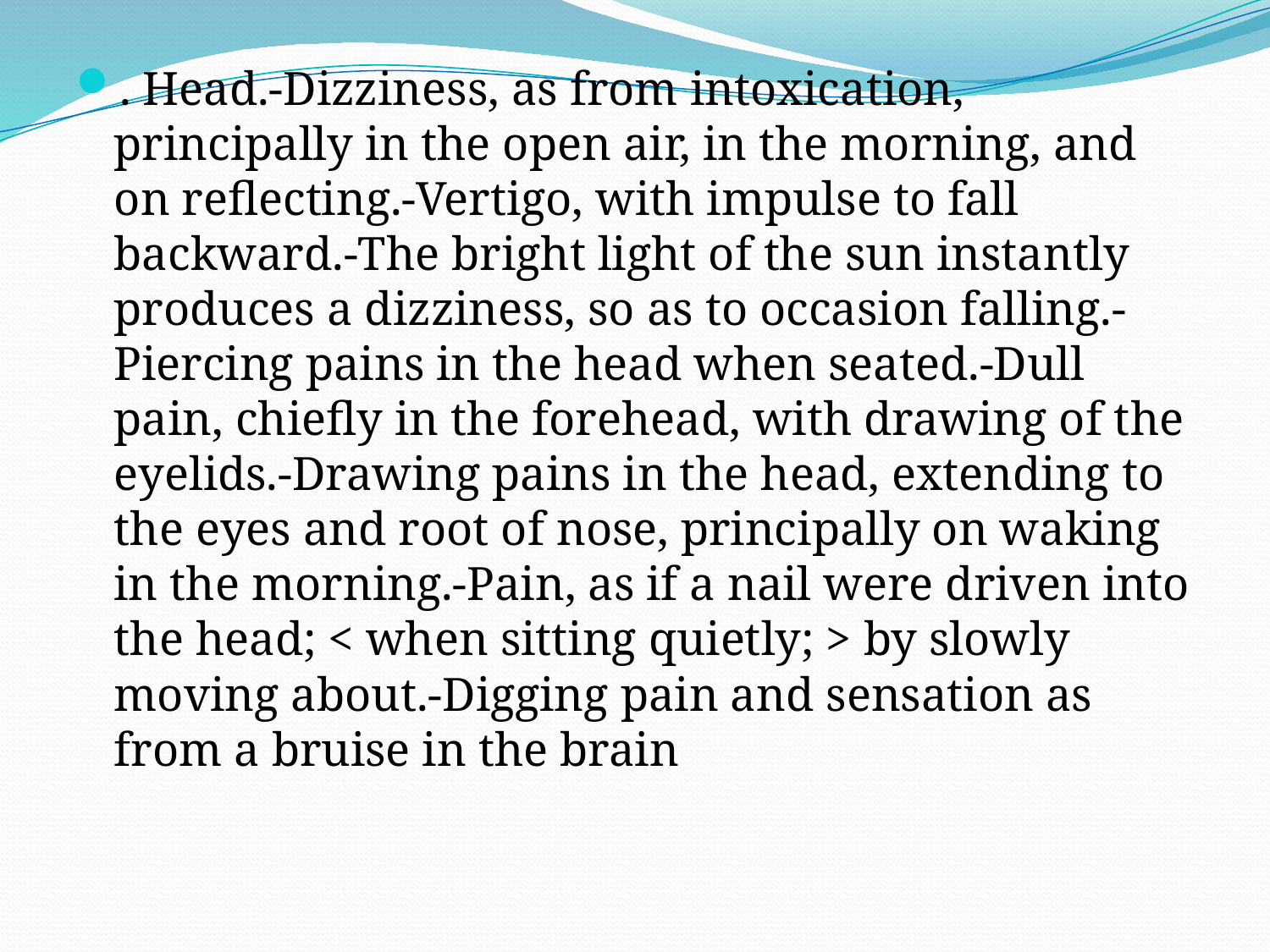

. Head.-Dizziness, as from intoxication, principally in the open air, in the morning, and on reflecting.-Vertigo, with impulse to fall backward.-The bright light of the sun instantly produces a dizziness, so as to occasion falling.-Piercing pains in the head when seated.-Dull pain, chiefly in the forehead, with drawing of the eyelids.-Drawing pains in the head, extending to the eyes and root of nose, principally on waking in the morning.-Pain, as if a nail were driven into the head; < when sitting quietly; > by slowly moving about.-Digging pain and sensation as from a bruise in the brain